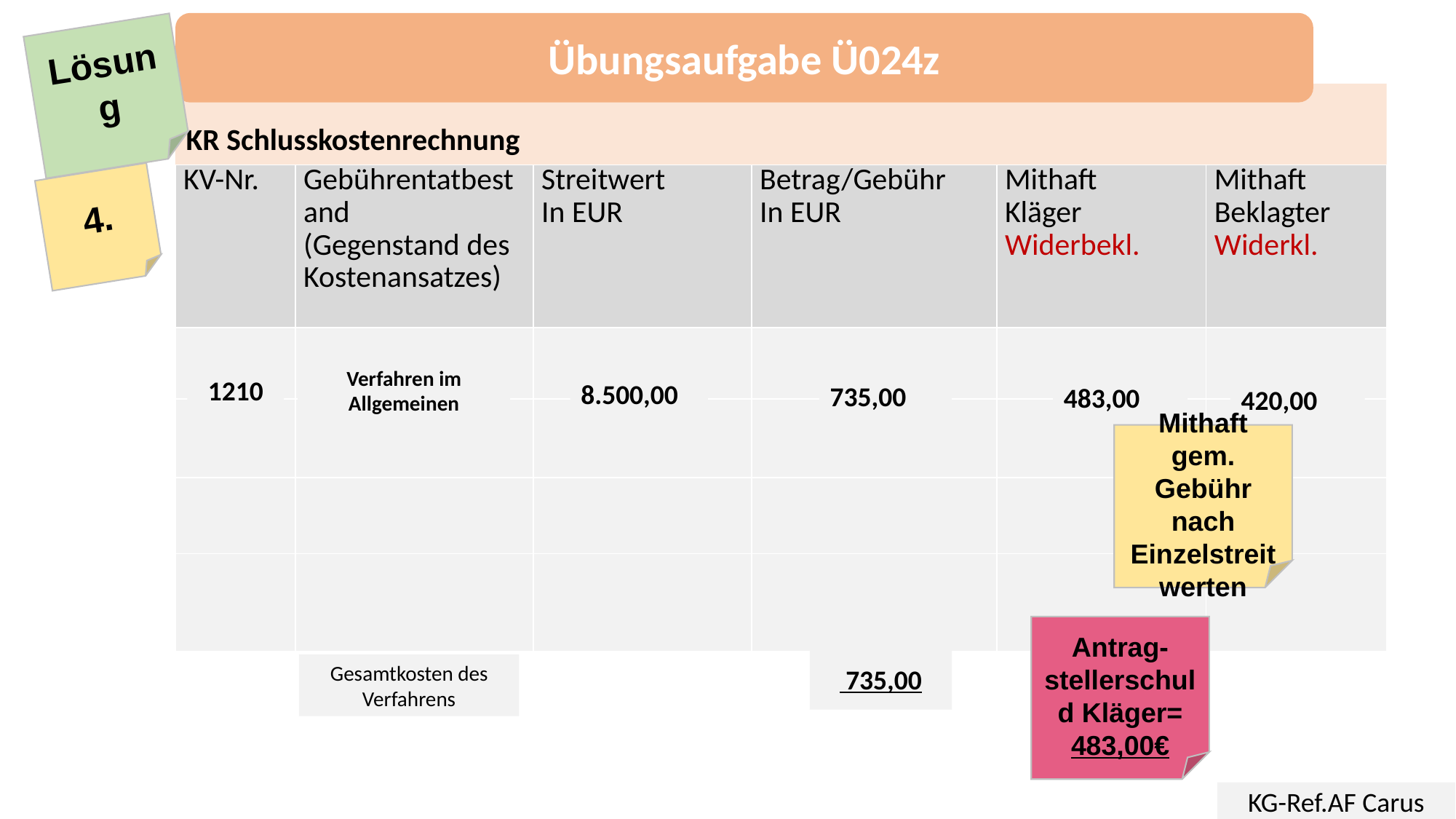

Übungsaufgabe Ü024z
Lösung
KR Schlusskostenrechnung
| KV-Nr. | Gebührentatbestand (Gegenstand des Kostenansatzes) | Streitwert In EUR | Betrag/Gebühr In EUR | Mithaft Kläger Widerbekl. | Mithaft Beklagter Widerkl. |
| --- | --- | --- | --- | --- | --- |
|  |  |  |  |  |  |
|  |  |  |  |  |  |
|  |  |  |  |  |  |
|  |  |  |  |  |  |
4.

Verfahren im Allgemeinen
8.500,00
1210
483,00
420,00
735,00

Mithaft gem. Gebühr nach Einzelstreitwerten

Antrag-stellerschuld Kläger=
483,00€

 735,00
Gesamtkosten des Verfahrens
KG-Ref.AF Carus